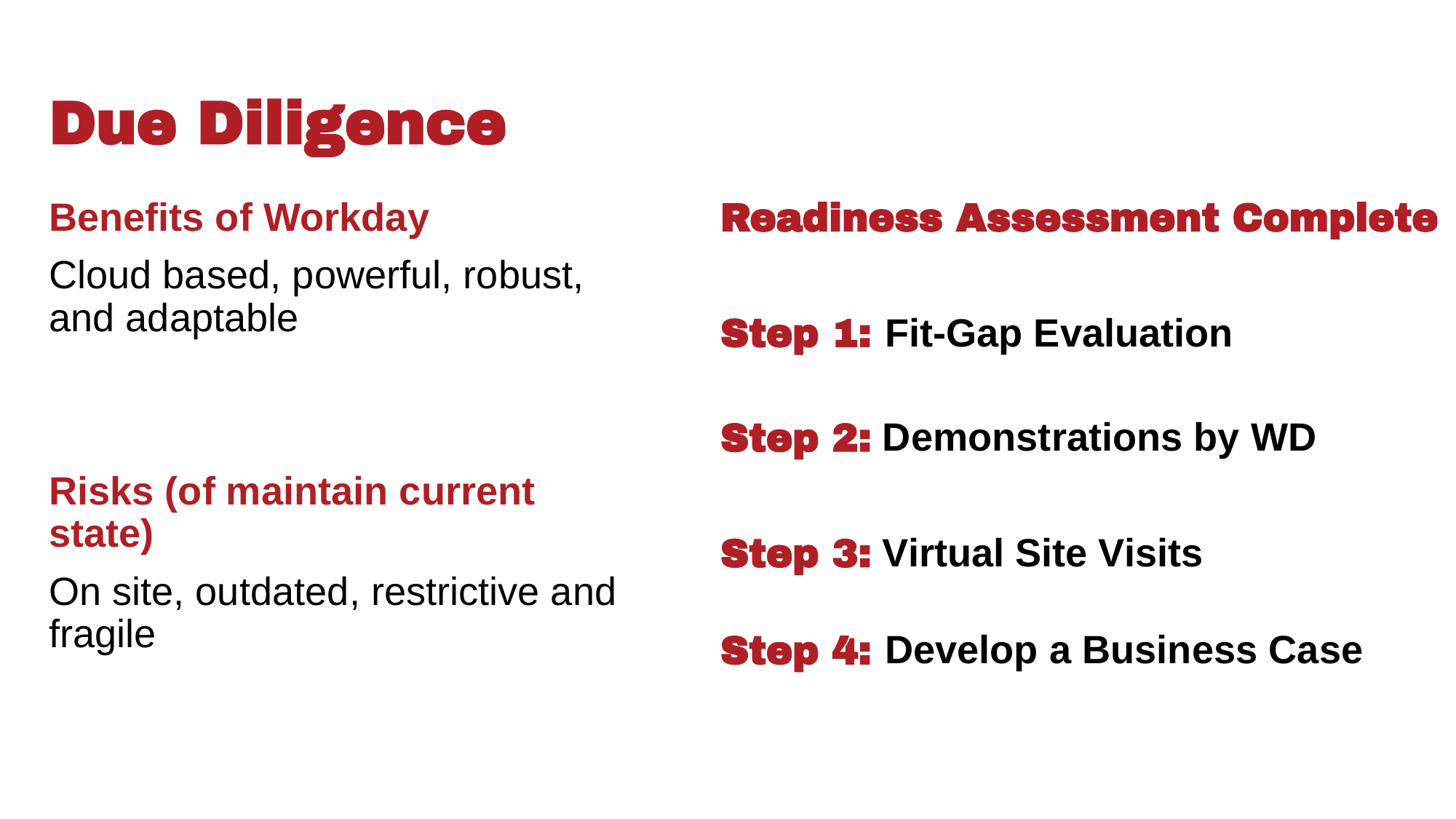

# Due Diligence
Benefits of Workday
Cloud based, powerful, robust, and adaptable

Risks (of maintain current state)
On site, outdated, restrictive and fragile
Readiness Assessment Complete

Step 1: Fit-Gap Evaluation

Step 2: Demonstrations by WD

Step 3: Virtual Site Visits
Step 4: Develop a Business Case